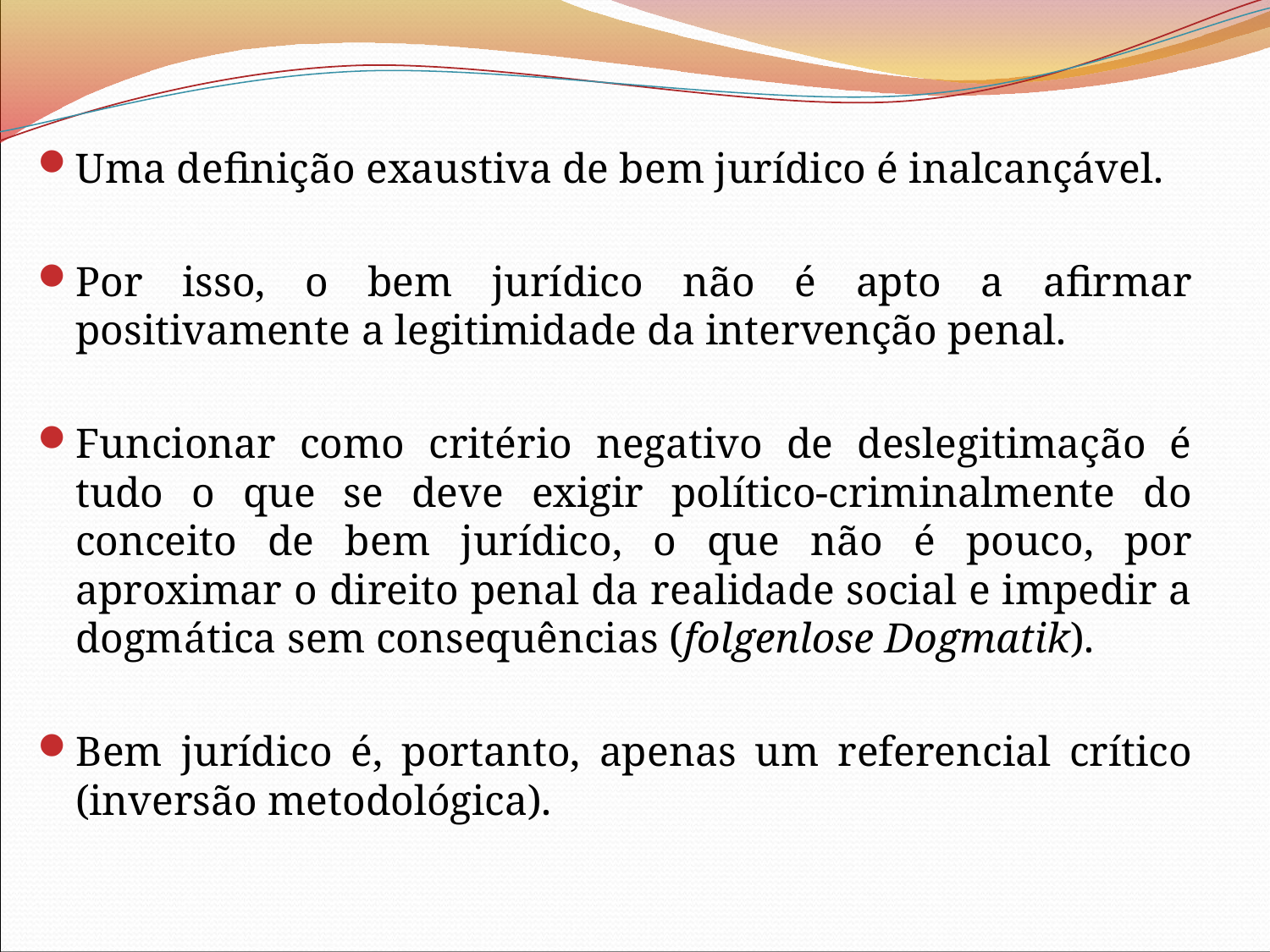

#
Uma definição exaustiva de bem jurídico é inalcançável.

Por isso, o bem jurídico não é apto a afirmar positivamente a legitimidade da intervenção penal.

Funcionar como critério negativo de deslegitimação é tudo o que se deve exigir político-criminalmente do conceito de bem jurídico, o que não é pouco, por aproximar o direito penal da realidade social e impedir a dogmática sem consequências (folgenlose Dogmatik).

Bem jurídico é, portanto, apenas um referencial crítico (inversão metodológica).